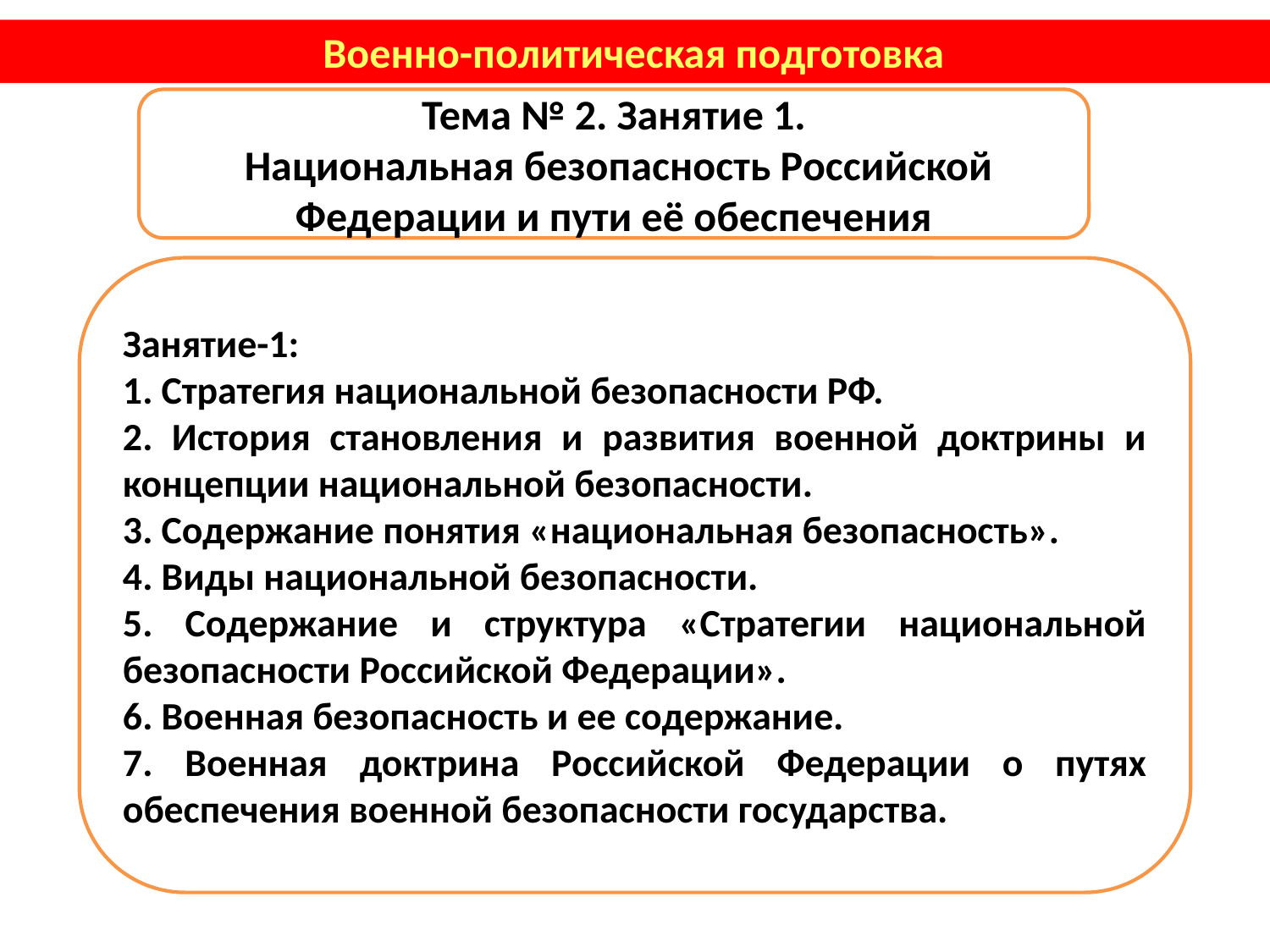

Военно-политическая подготовка
Тема № 2. Занятие 1.
 Национальная безопасность Российской Федерации и пути её обеспечения
Занятие-1:
1. Стратегия национальной безопасности РФ.
2. История становления и развития военной доктрины и концепции национальной безопасности.
3. Содержание понятия «национальная безопасность».
4. Виды национальной безопасности.
5. Содержание и структура «Стратегии национальной безопасности Российской Федерации».
6. Военная безопасность и ее содержание.
7. Военная доктрина Российской Федерации о путях обеспечения военной безопасности государства.